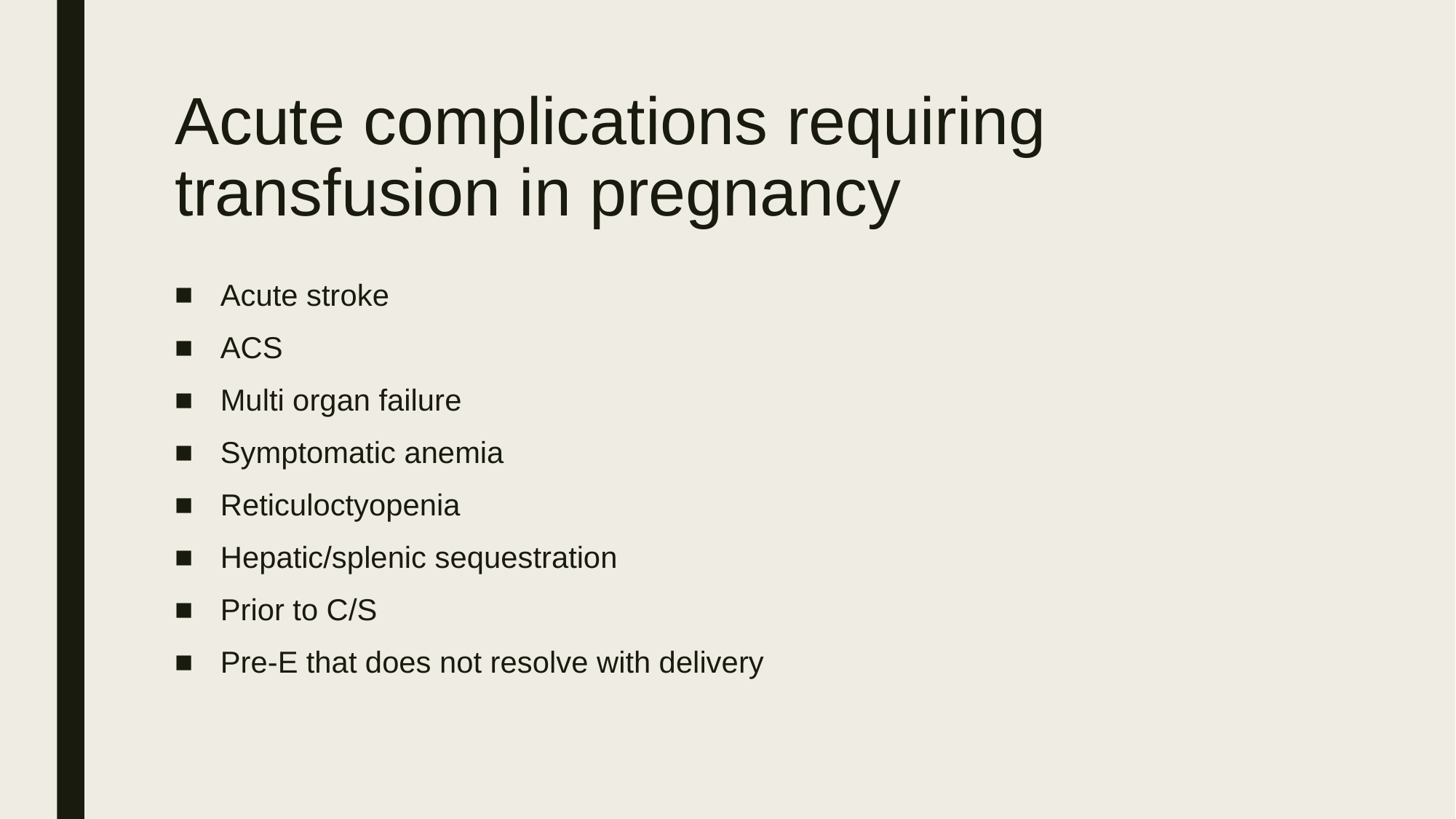

# Acute complications requiring transfusion in pregnancy
Acute stroke
ACS
Multi organ failure
Symptomatic anemia
Reticuloctyopenia
Hepatic/splenic sequestration
Prior to C/S
Pre-E that does not resolve with delivery